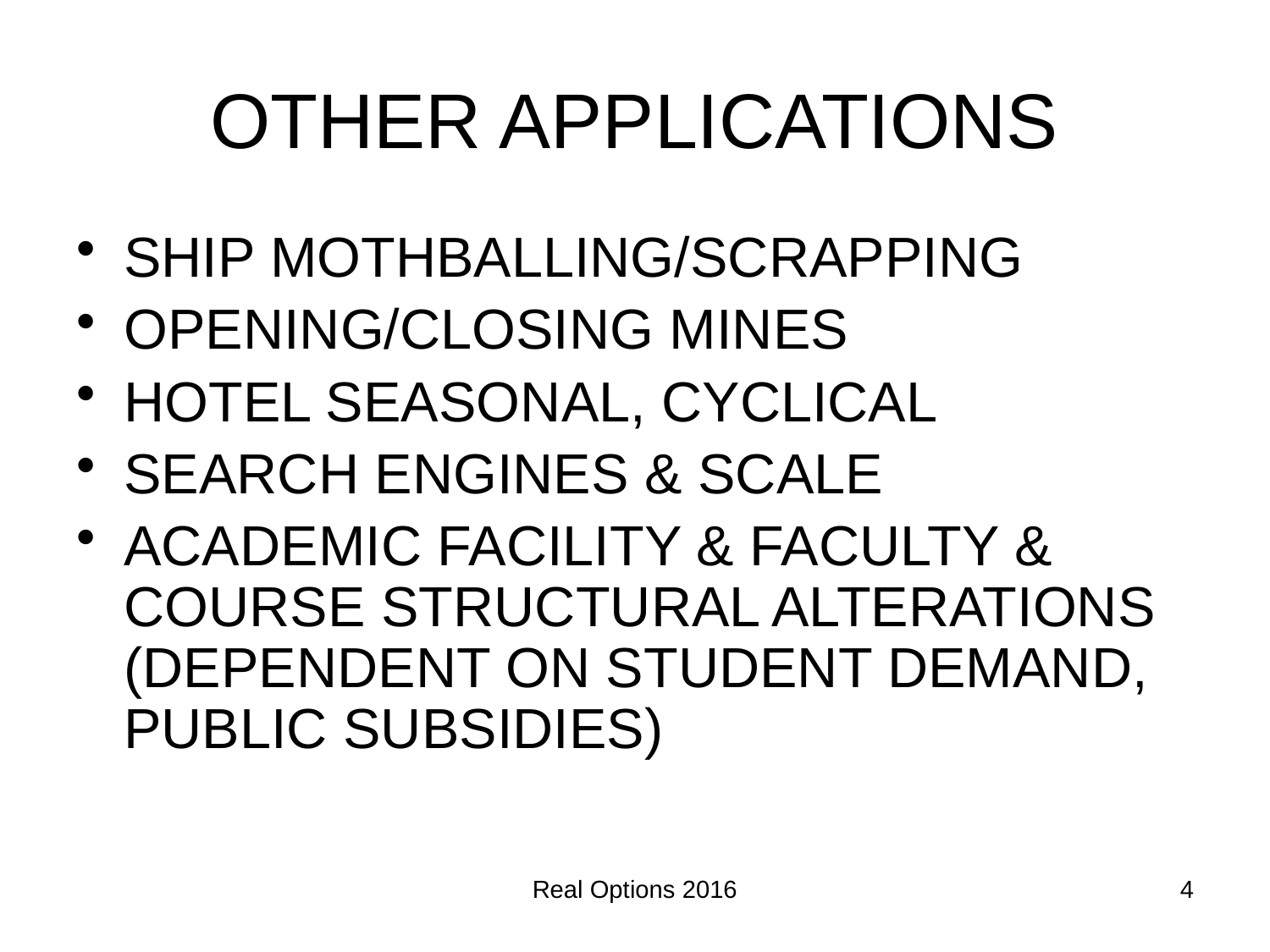

# OTHER APPLICATIONS
SHIP MOTHBALLING/SCRAPPING
OPENING/CLOSING MINES
HOTEL SEASONAL, CYCLICAL
SEARCH ENGINES & SCALE
ACADEMIC FACILITY & FACULTY & COURSE STRUCTURAL ALTERATIONS (DEPENDENT ON STUDENT DEMAND, PUBLIC SUBSIDIES)

Real Options 2016
4